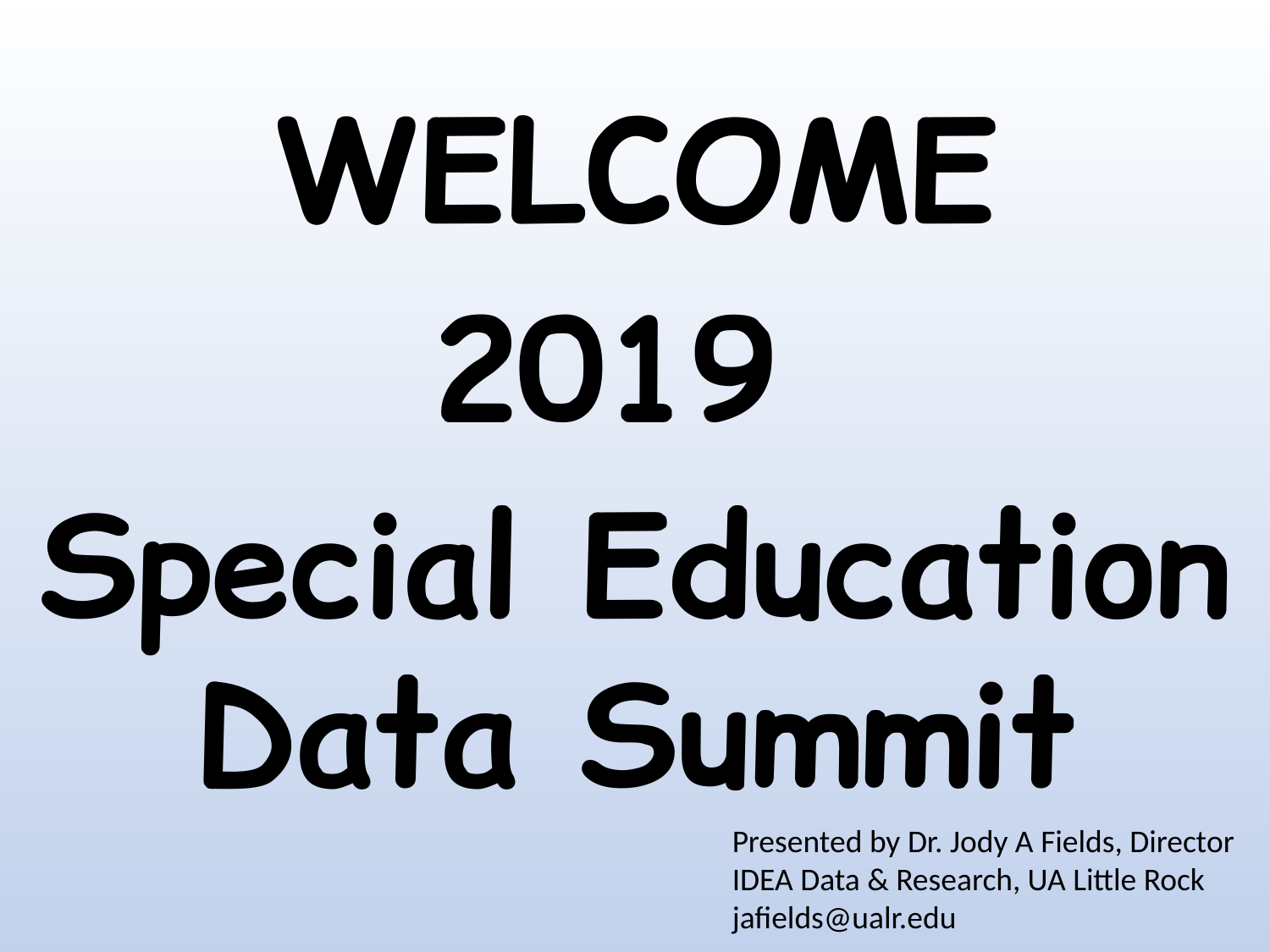

WELCOME
2019
Special Education Data Summit
Presented by Dr. Jody A Fields, Director
IDEA Data & Research, UA Little Rock
jafields@ualr.edu